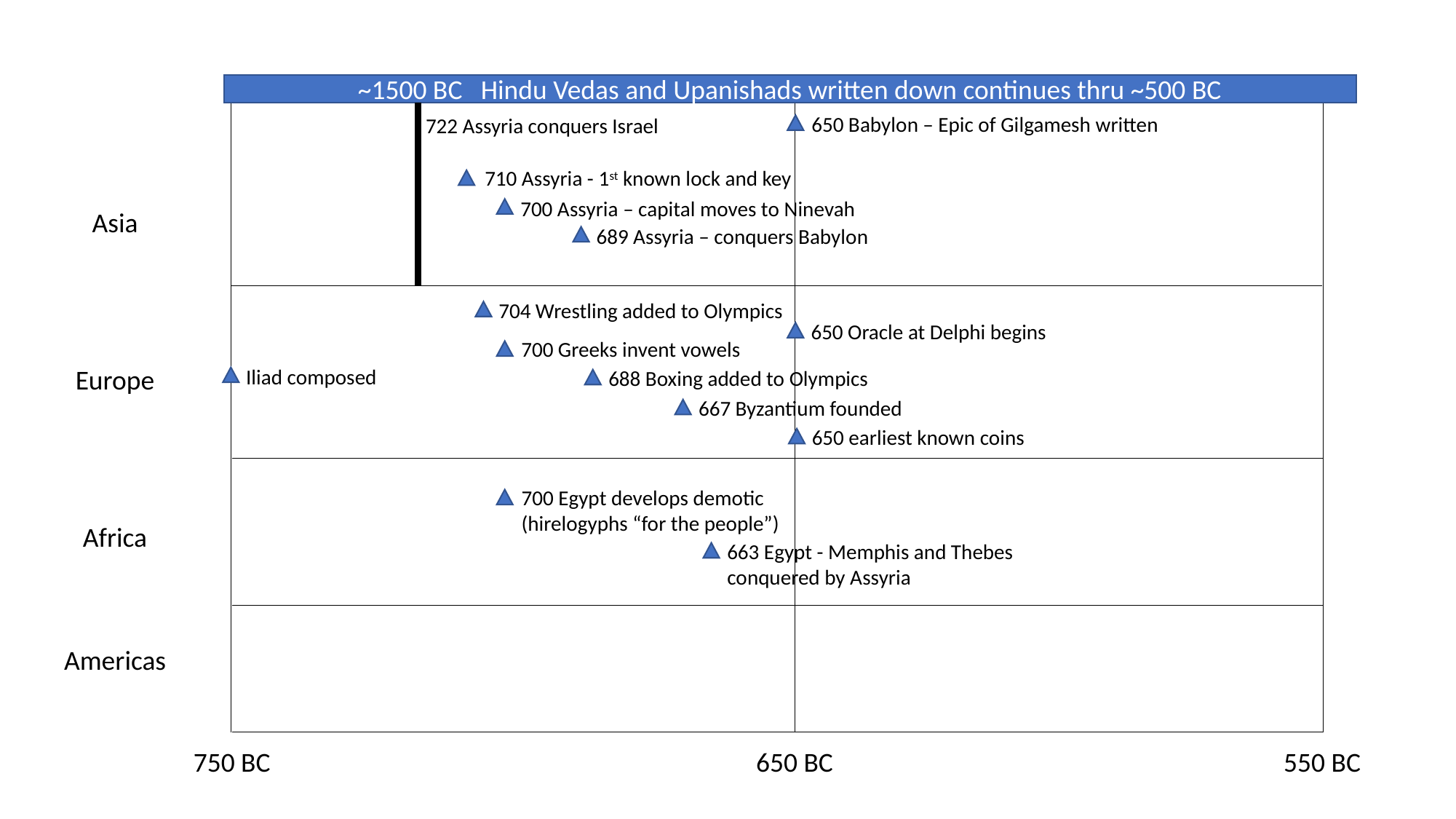

~1500 BC   Hindu Vedas and Upanishads written down continues thru ~500 BC
650 Babylon – Epic of Gilgamesh written
722 Assyria conquers Israel

710 Assyria - 1st known lock and key

700 Assyria – capital moves to Ninevah

Asia
689 Assyria – conquers Babylon

704 Wrestling added to Olympics

650 Oracle at Delphi begins

700 Greeks invent vowels

Europe
Iliad composed
688 Boxing added to Olympics

667 Byzantium founded

650 earliest known coins

700 Egypt develops demotic
(hirelogyphs “for the people”)

Africa
663 Egypt - Memphis and Thebes
conquered by Assyria

Americas
750 BC
650 BC
550 BC